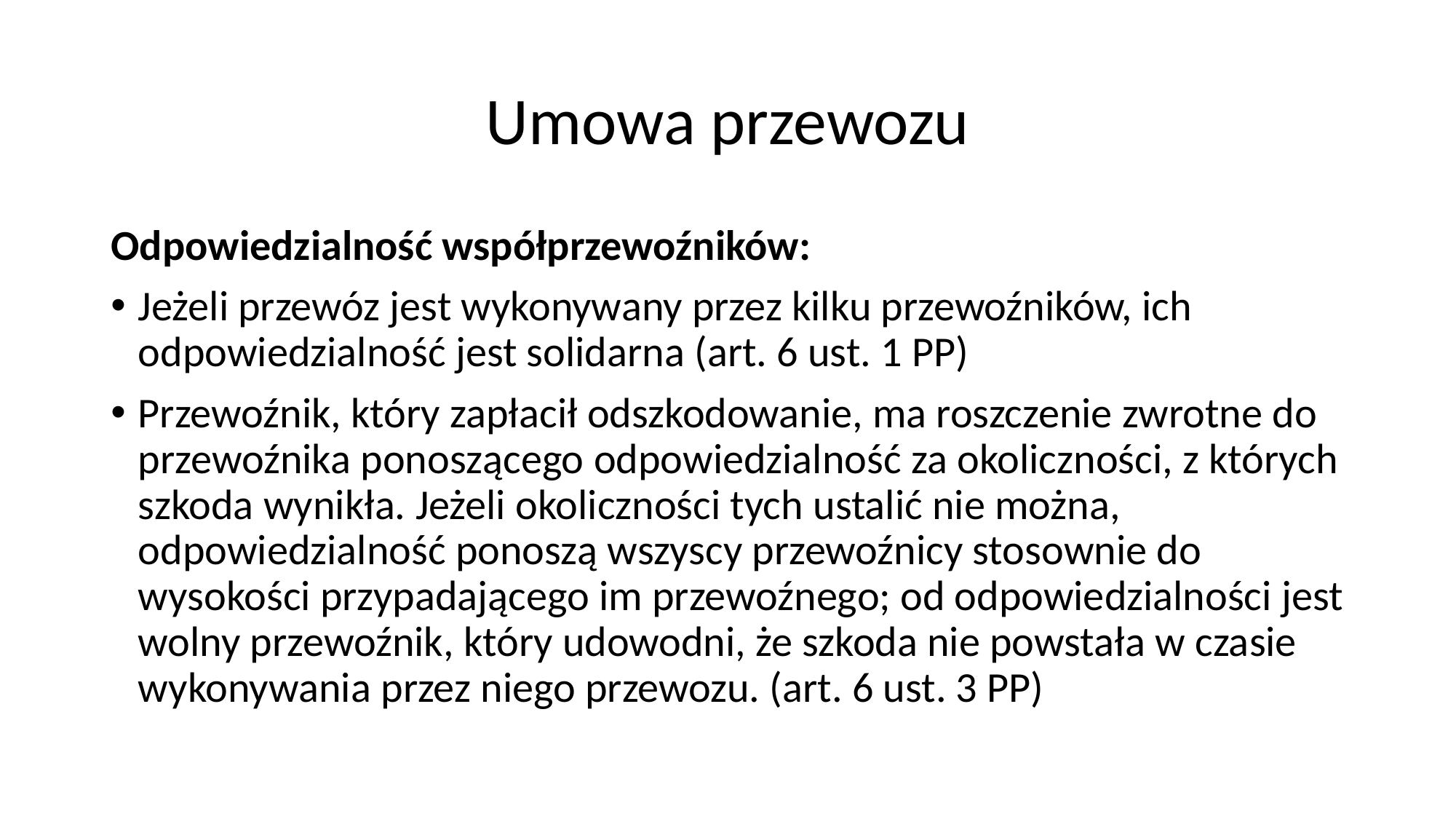

# Umowa przewozu
Odpowiedzialność współprzewoźników:
Jeżeli przewóz jest wykonywany przez kilku przewoźników, ich odpowiedzialność jest solidarna (art. 6 ust. 1 PP)
Przewoźnik, który zapłacił odszkodowanie, ma roszczenie zwrotne do przewoźnika ponoszącego odpowiedzialność za okoliczności, z których szkoda wynikła. Jeżeli okoliczności tych ustalić nie można, odpowiedzialność ponoszą wszyscy przewoźnicy stosownie do wysokości przypadającego im przewoźnego; od odpowiedzialności jest wolny przewoźnik, który udowodni, że szkoda nie powstała w czasie wykonywania przez niego przewozu. (art. 6 ust. 3 PP)